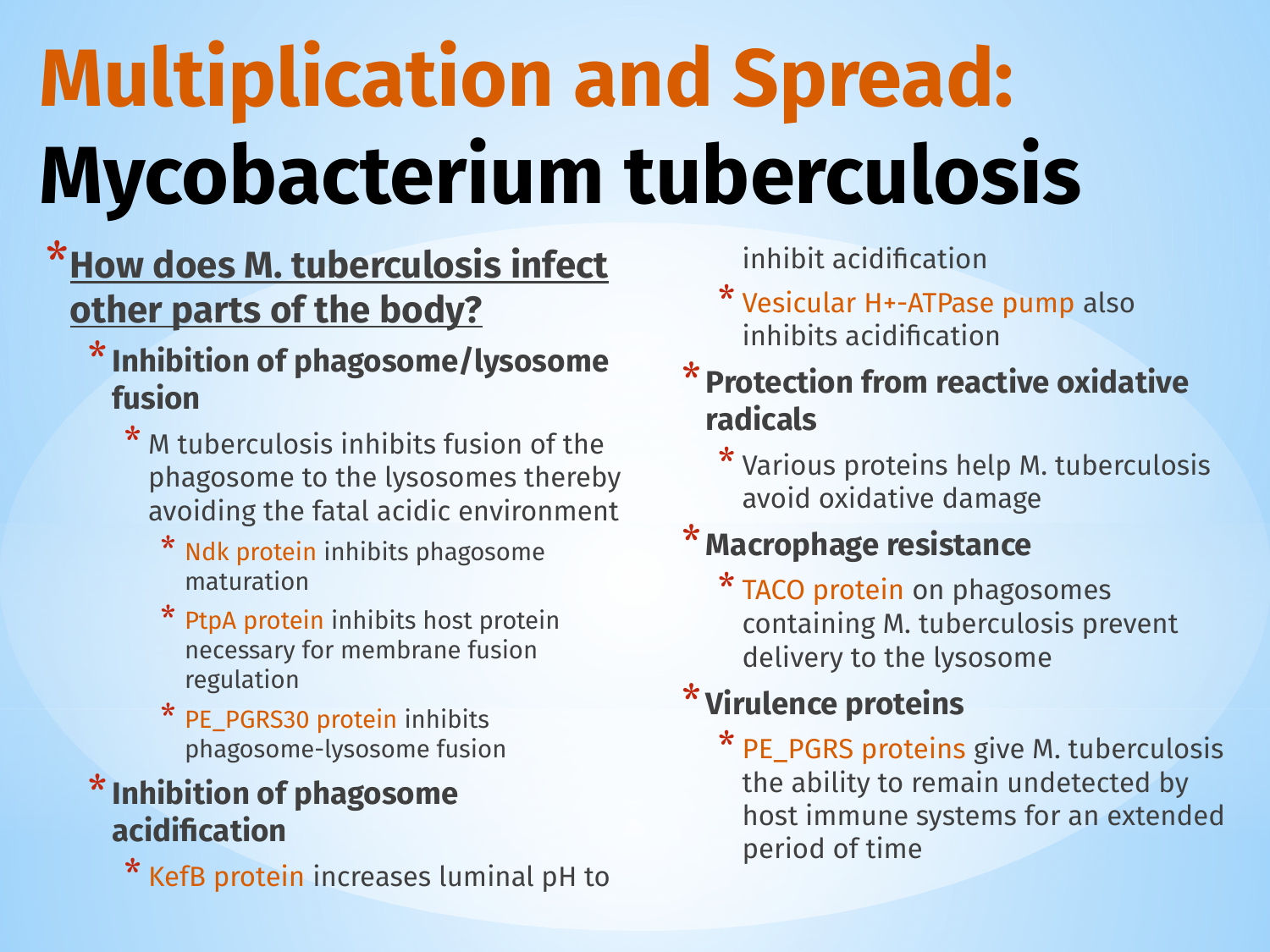

# Multiplication and Spread: Mycobacterium tuberculosis
How does M. tuberculosis infect other parts of the body?
Inhibition of phagosome/lysosome fusion
M tuberculosis inhibits fusion of the phagosome to the lysosomes thereby avoiding the fatal acidic environment
Ndk protein inhibits phagosome maturation
PtpA protein inhibits host protein necessary for membrane fusion regulation
PE_PGRS30 protein inhibits phagosome-lysosome fusion
Inhibition of phagosome acidification
KefB protein increases luminal pH to inhibit acidification
Vesicular H+-ATPase pump also inhibits acidification
Protection from reactive oxidative radicals
Various proteins help M. tuberculosis avoid oxidative damage
Macrophage resistance
TACO protein on phagosomes containing M. tuberculosis prevent delivery to the lysosome
Virulence proteins
PE_PGRS proteins give M. tuberculosis the ability to remain undetected by host immune systems for an extended period of time